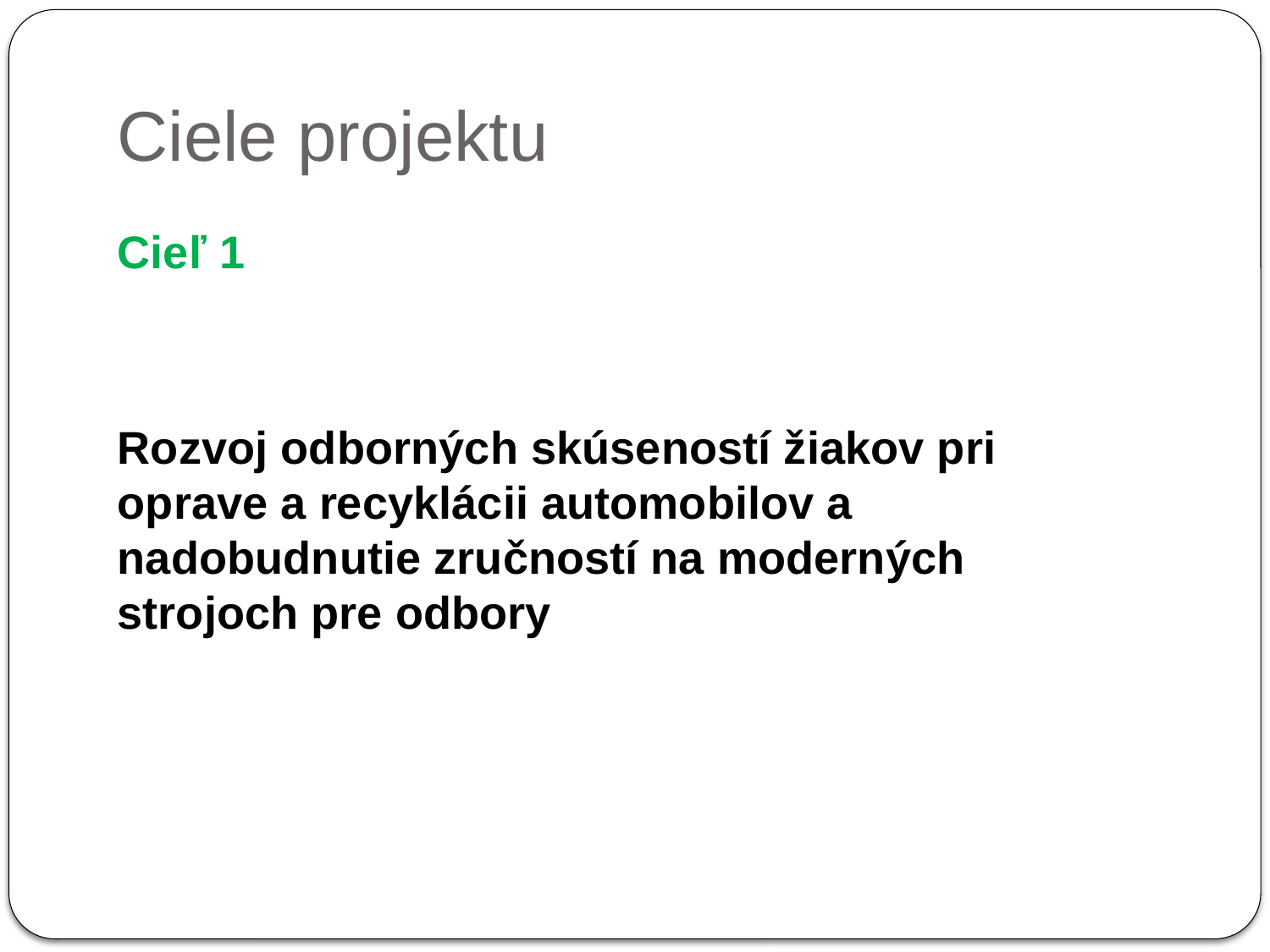

# Ciele projektu
Cieľ 1

Rozvoj odborných skúseností žiakov pri oprave a recyklácii automobilov a nadobudnutie zručností na moderných strojoch pre odbory